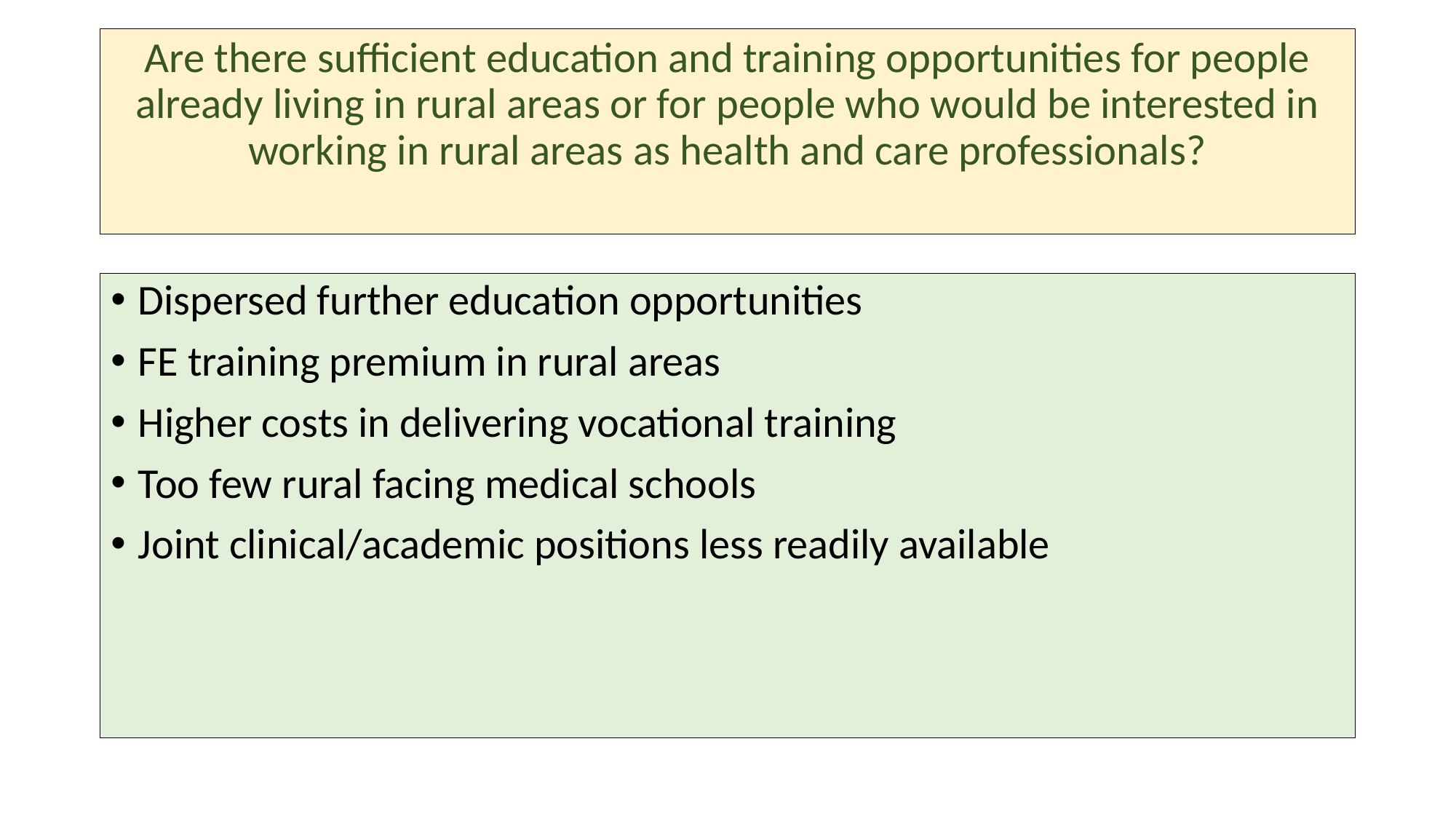

# Are there sufficient education and training opportunities for people already living in rural areas or for people who would be interested in working in rural areas as health and care professionals?
Dispersed further education opportunities
FE training premium in rural areas
Higher costs in delivering vocational training
Too few rural facing medical schools
Joint clinical/academic positions less readily available